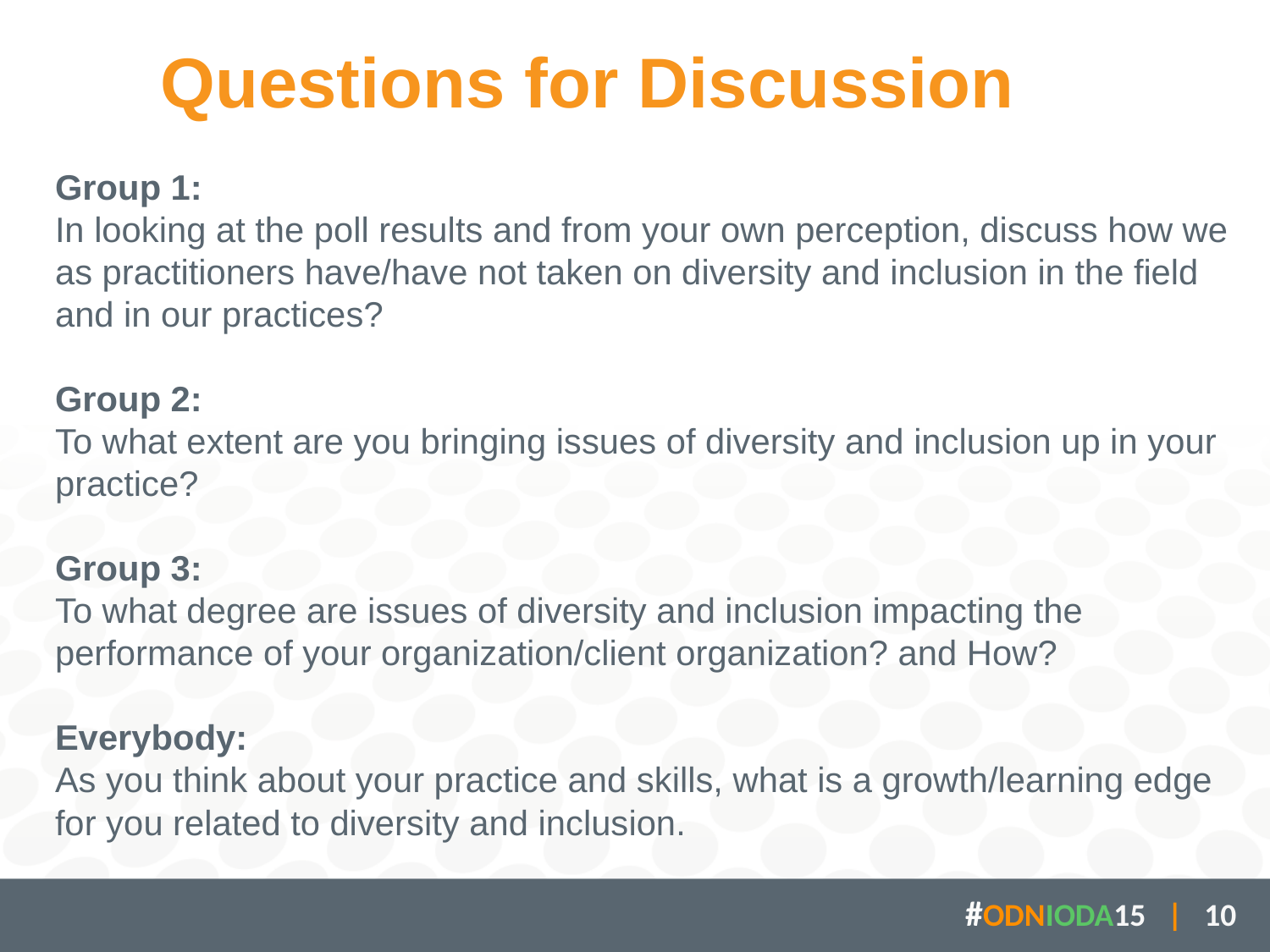

# Questions for Discussion
Group 1:
In looking at the poll results and from your own perception, discuss how we as practitioners have/have not taken on diversity and inclusion in the field and in our practices?

Group 2:
To what extent are you bringing issues of diversity and inclusion up in your practice?

Group 3:
To what degree are issues of diversity and inclusion impacting the performance of your organization/client organization? and How?

Everybody:
As you think about your practice and skills, what is a growth/learning edge for you related to diversity and inclusion.